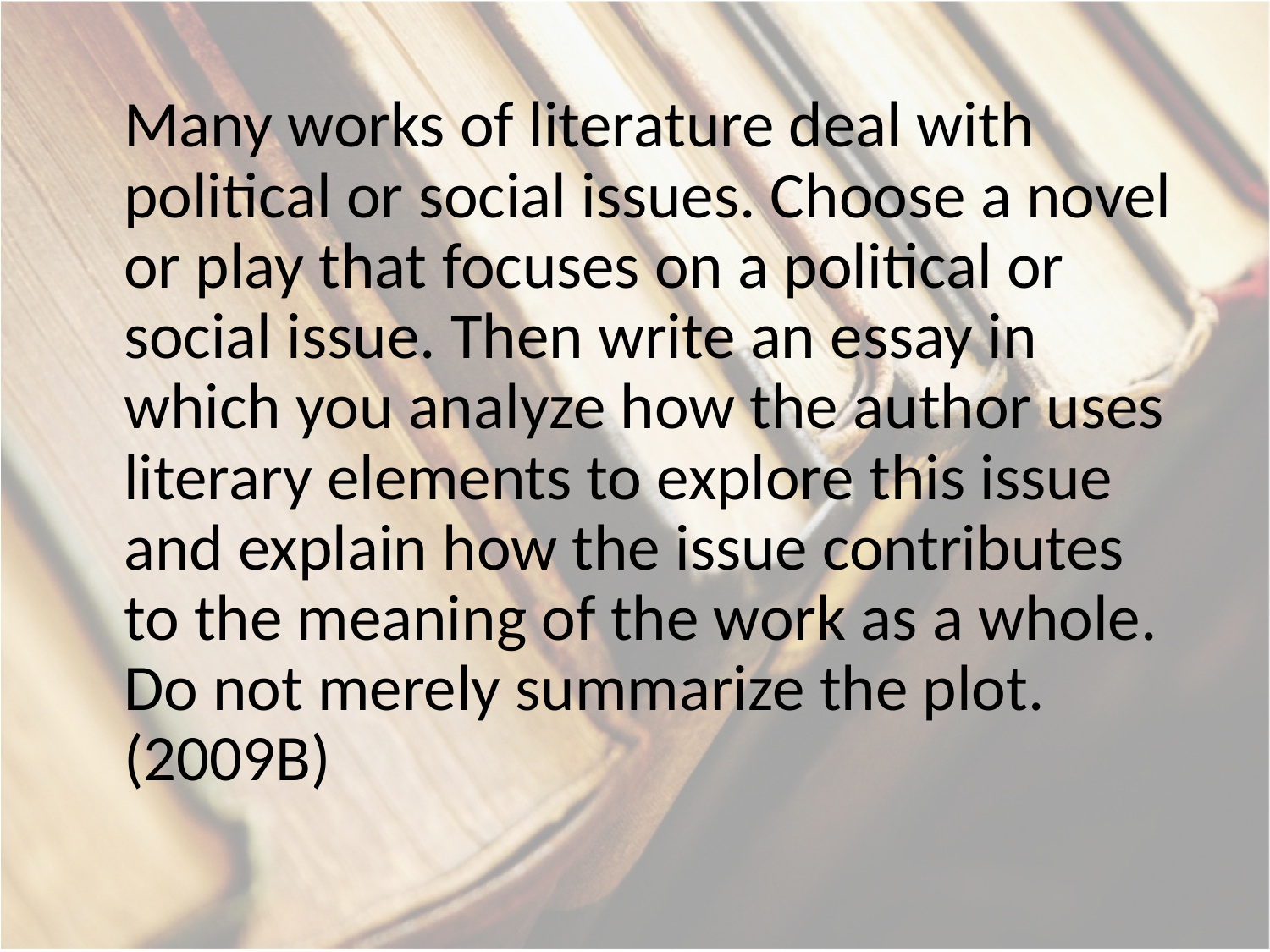

Many works of literature deal with political or social issues. Choose a novel or play that focuses on a political or social issue. Then write an essay in which you analyze how the author uses literary elements to explore this issue and explain how the issue contributes to the meaning of the work as a whole. Do not merely summarize the plot. (2009B)